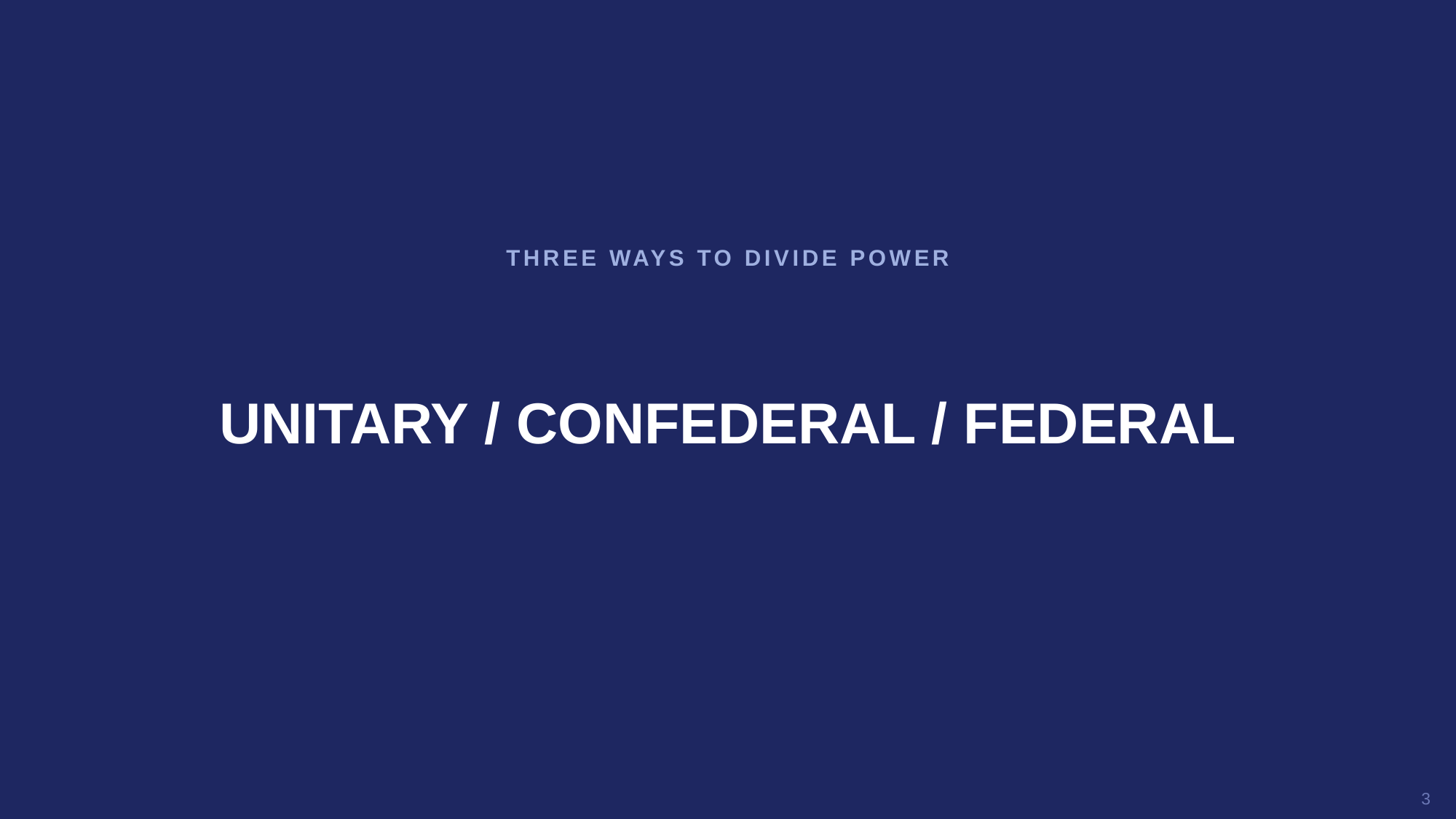

THREE WAYS TO DIVIDE POWER
UNITARY / CONFEDERAL / FEDERAL
3